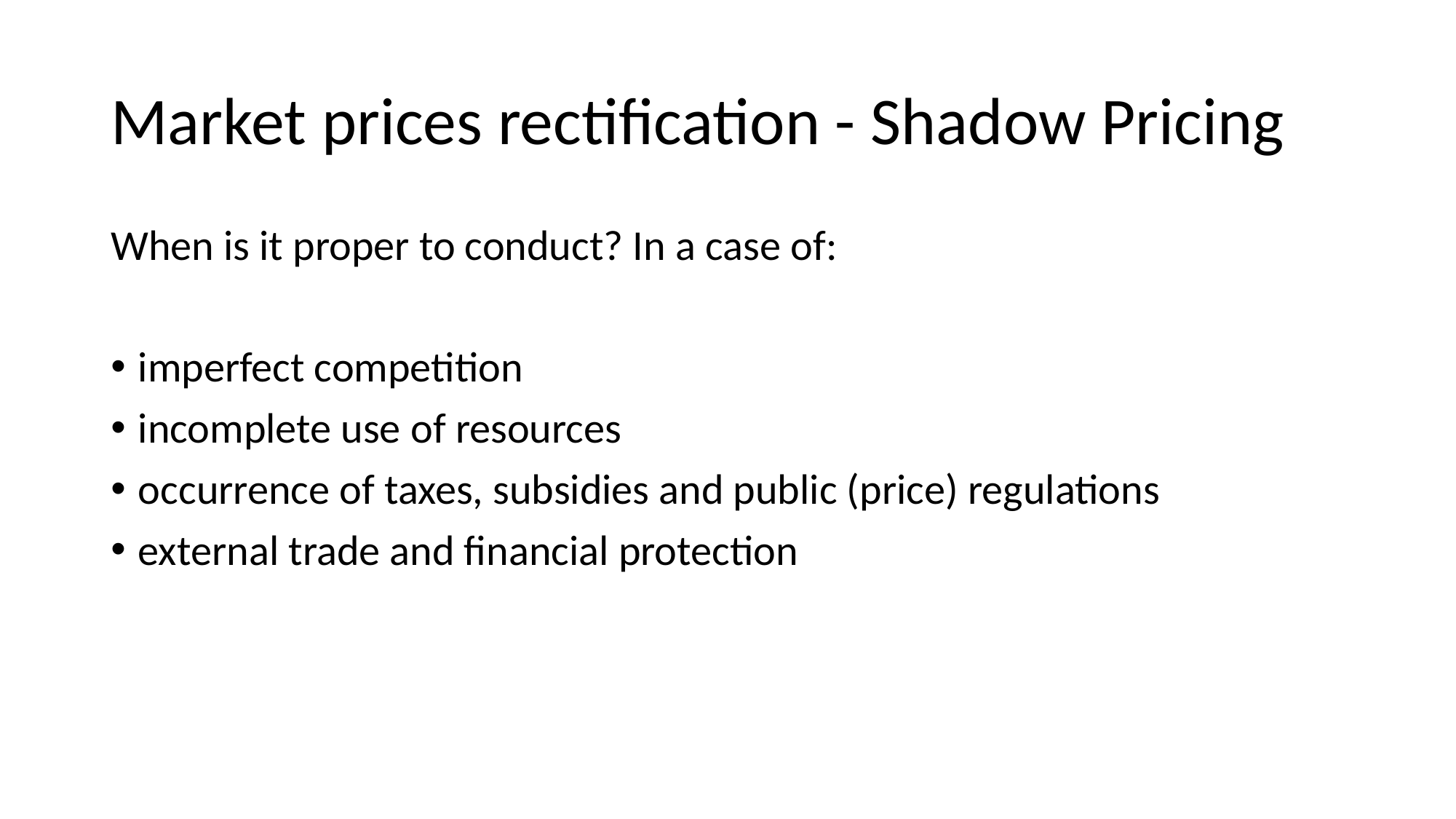

# Market prices rectification - Shadow Pricing
When is it proper to conduct? In a case of:

imperfect competition
incomplete use of resources
occurrence of taxes, subsidies and public (price) regulations
external trade and financial protection